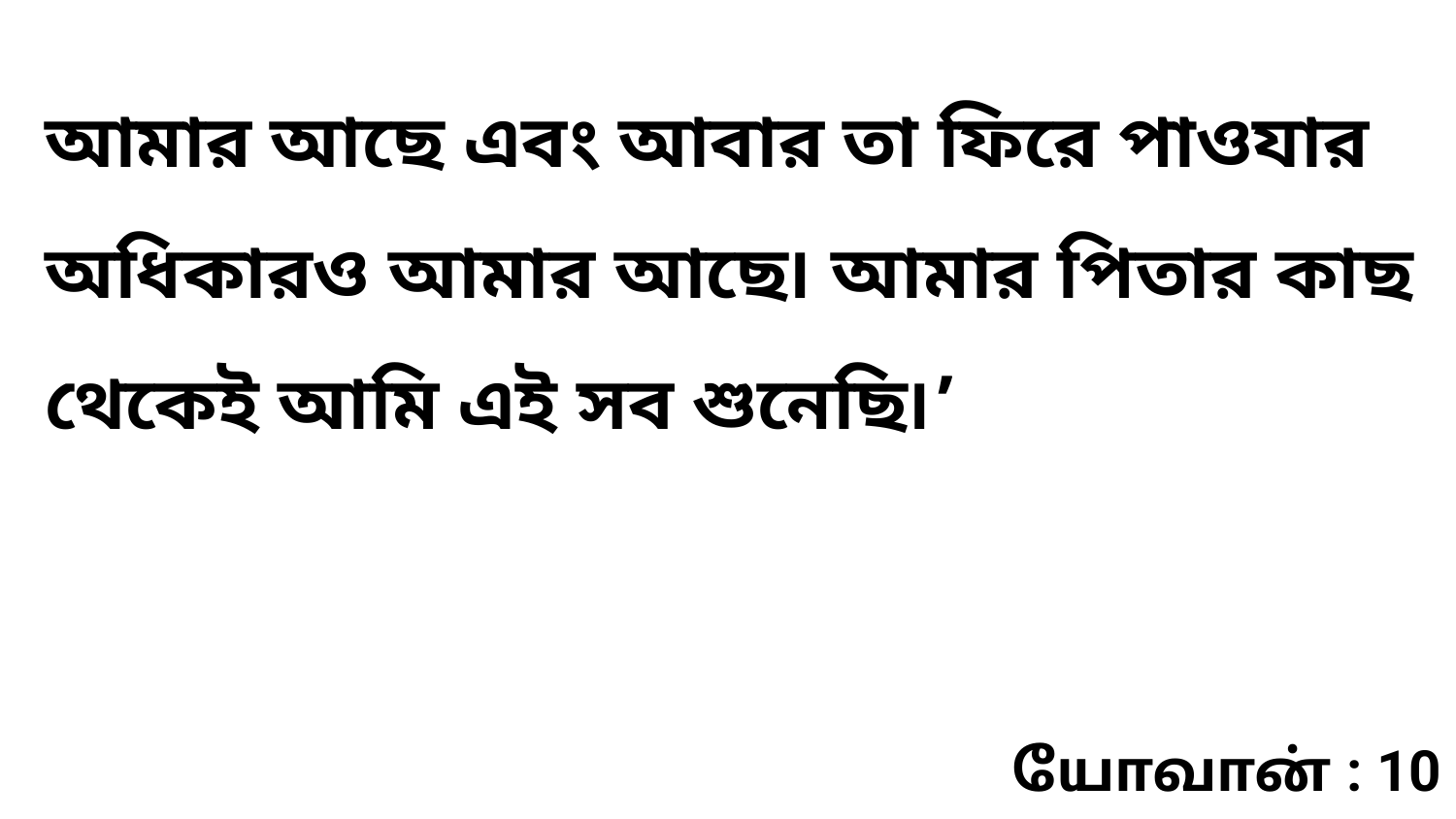

আমার আছে এবং আবার তা ফিরে পাওযার অধিকারও আমার আছে৷ আমার পিতার কাছ থেকেই আমি এই সব শুনেছি৷’
யோவான் : 10